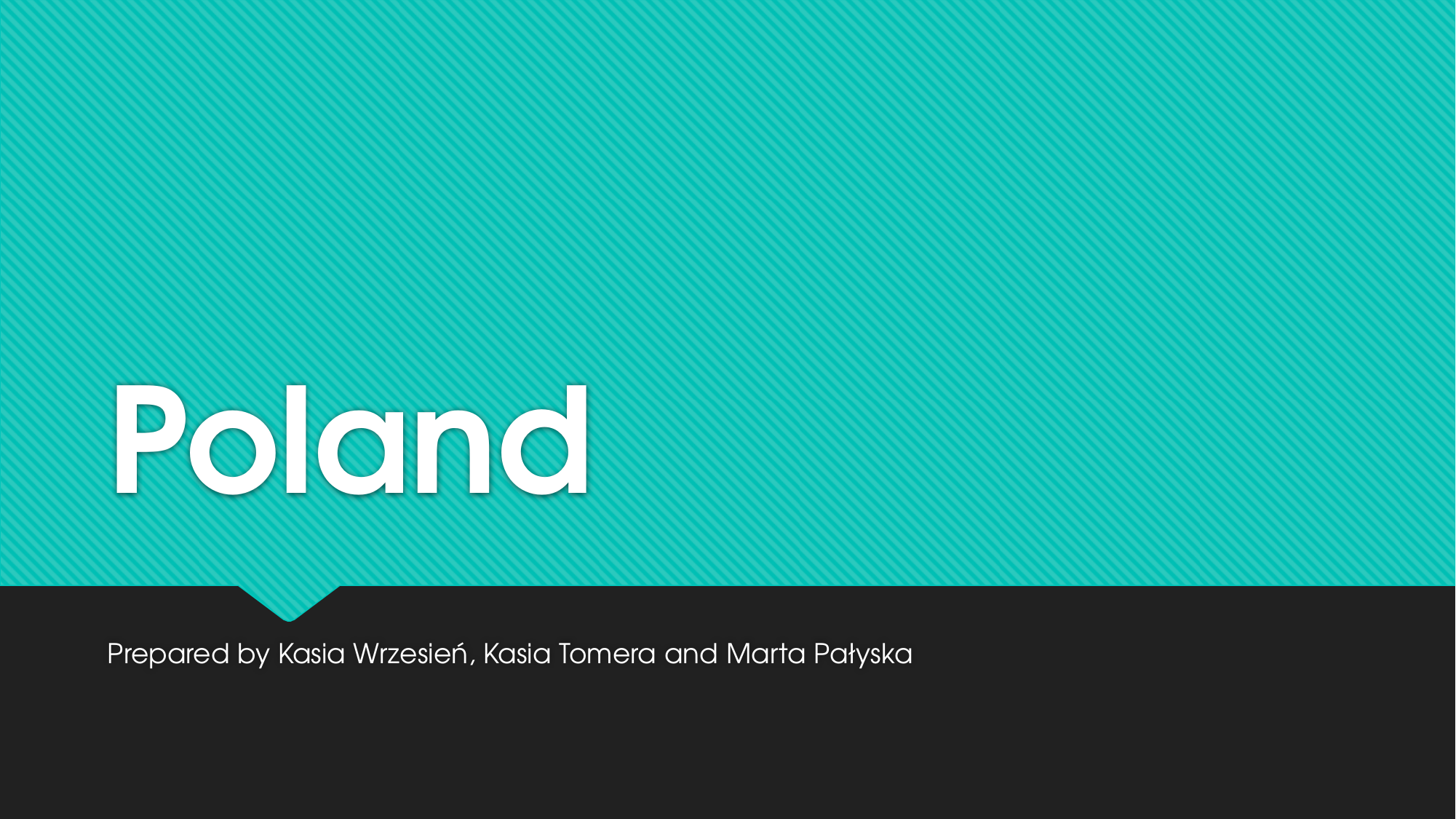

# Poland
Prepared by Kasia Wrzesień, Kasia Tomera and Marta Pałyska